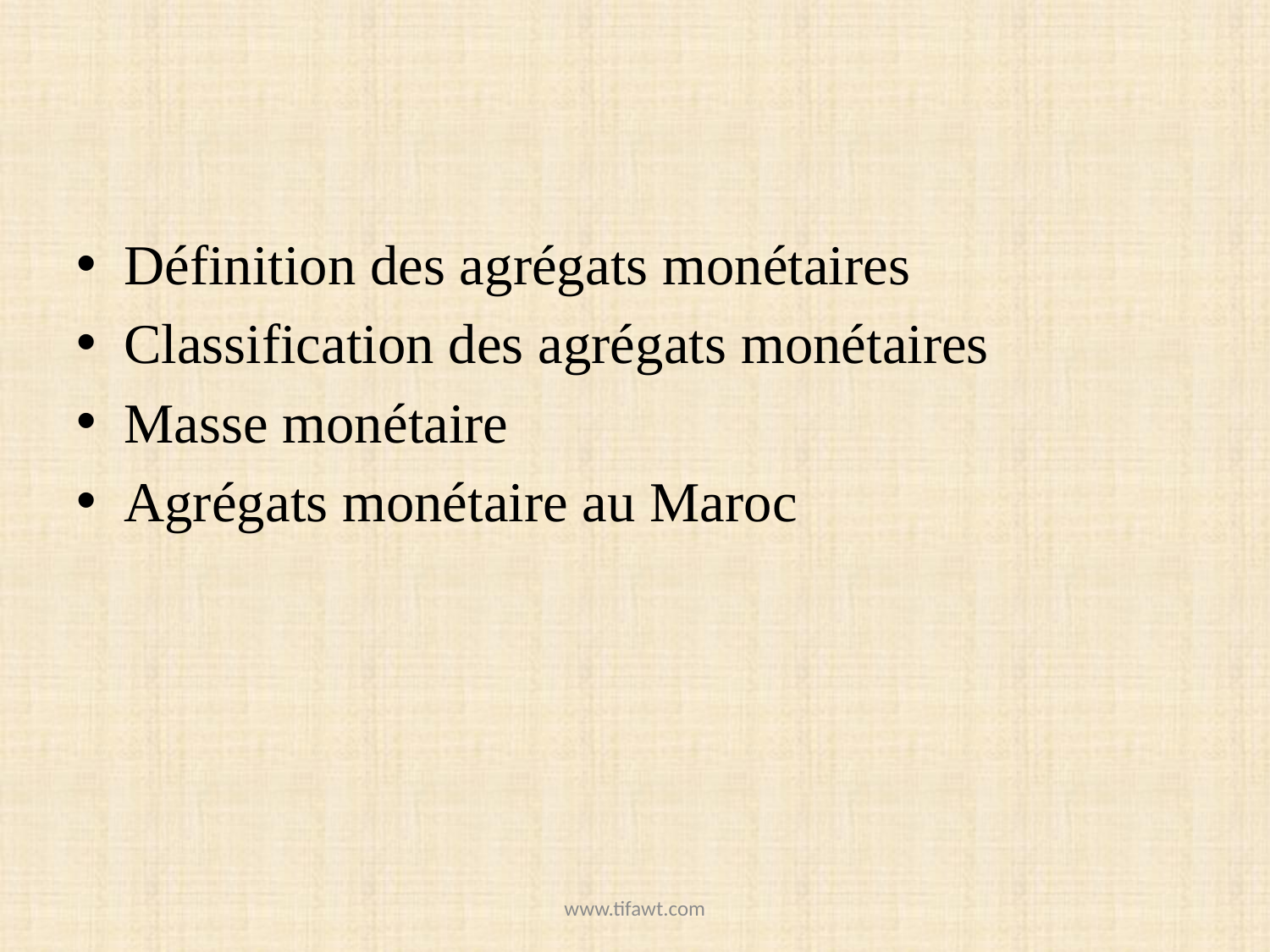

Définition des agrégats monétaires
Classification des agrégats monétaires
Masse monétaire
Agrégats monétaire au Maroc

www.tifawt.com